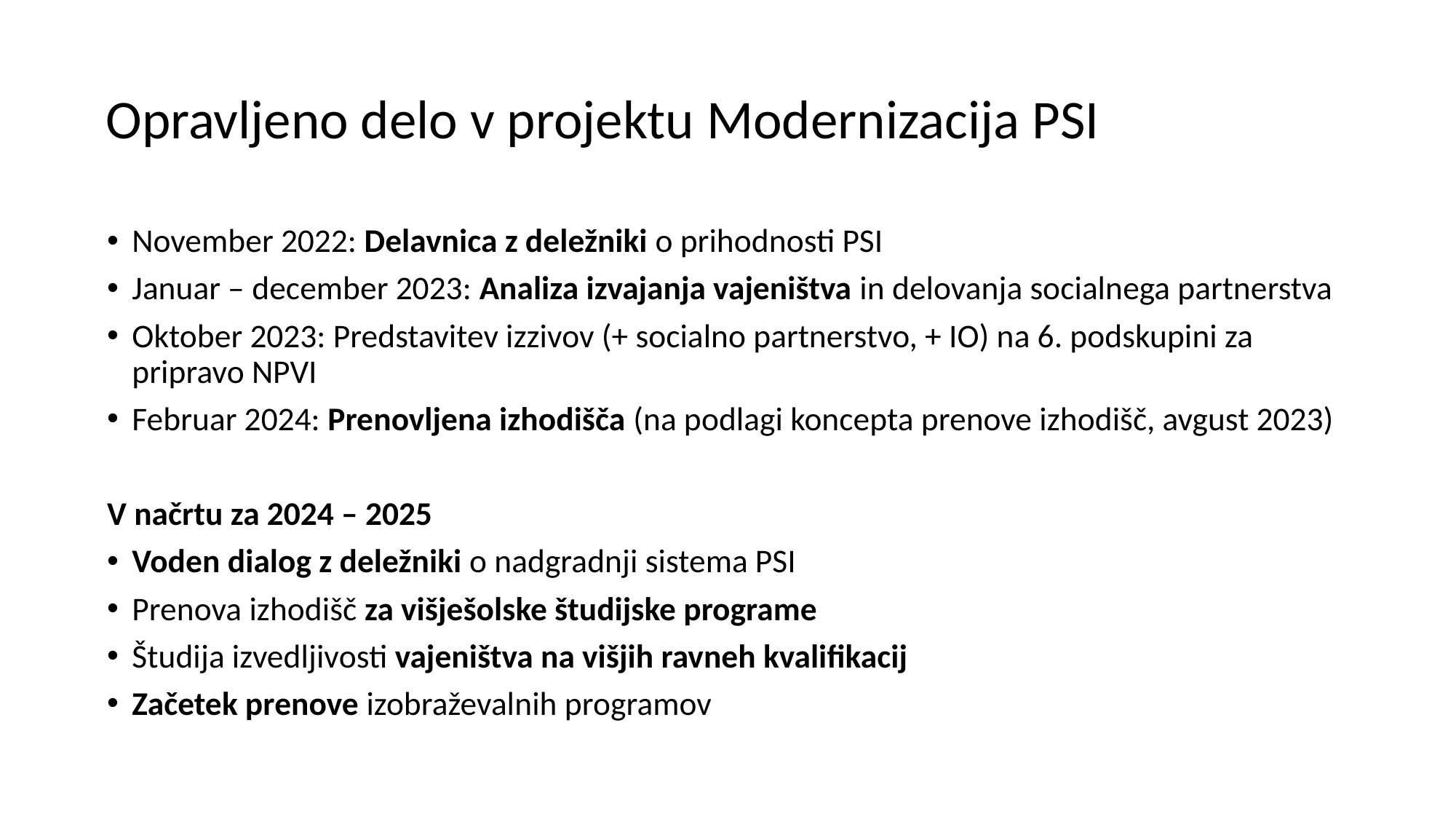

# Opravljeno delo v projektu Modernizacija PSI
November 2022: Delavnica z deležniki o prihodnosti PSI
Januar – december 2023: Analiza izvajanja vajeništva in delovanja socialnega partnerstva
Oktober 2023: Predstavitev izzivov (+ socialno partnerstvo, + IO) na 6. podskupini za pripravo NPVI
Februar 2024: Prenovljena izhodišča (na podlagi koncepta prenove izhodišč, avgust 2023)

V načrtu za 2024 – 2025
Voden dialog z deležniki o nadgradnji sistema PSI
Prenova izhodišč za višješolske študijske programe
Študija izvedljivosti vajeništva na višjih ravneh kvalifikacij
Začetek prenove izobraževalnih programov